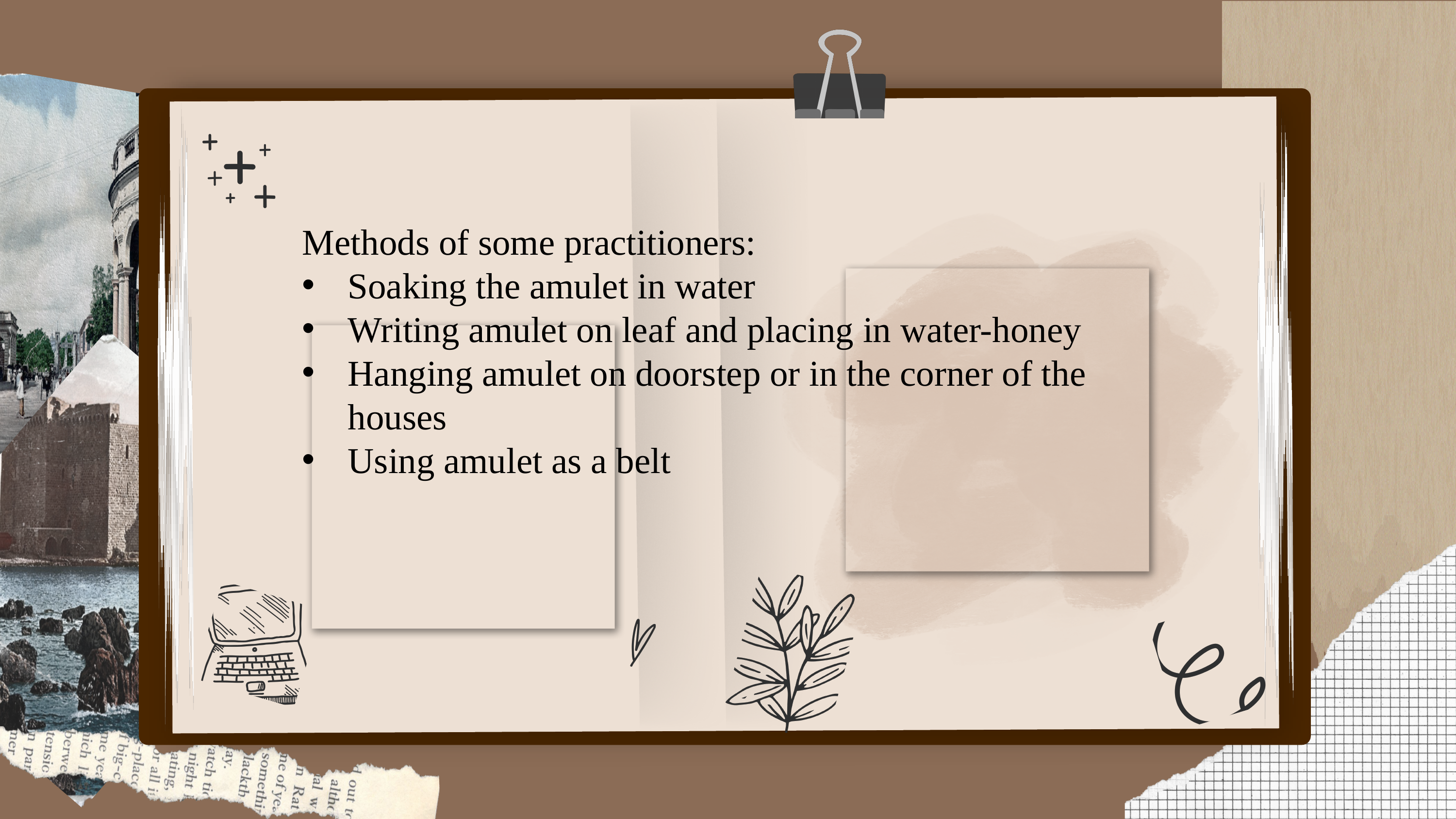

Methods of some practitioners:
Soaking the amulet in water
Writing amulet on leaf and placing in water-honey
Hanging amulet on doorstep or in the corner of the houses
Using amulet as a belt